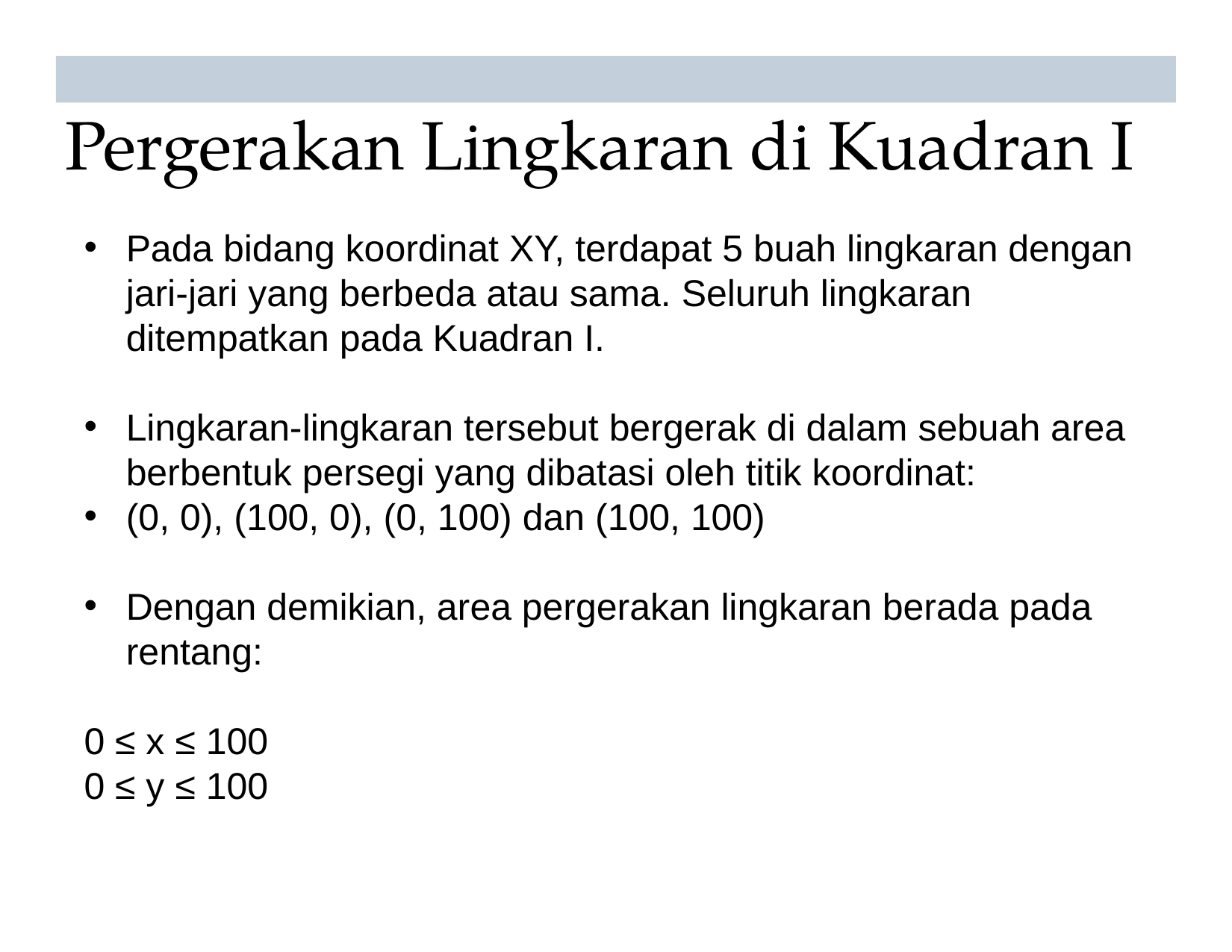

# Pergerakan Lingkaran di Kuadran I
Pada bidang koordinat XY, terdapat 5 buah lingkaran dengan jari-jari yang berbeda atau sama. Seluruh lingkaran ditempatkan pada Kuadran I.

Lingkaran-lingkaran tersebut bergerak di dalam sebuah area berbentuk persegi yang dibatasi oleh titik koordinat:
(0, 0), (100, 0), (0, 100) dan (100, 100)

Dengan demikian, area pergerakan lingkaran berada pada rentang:

0 ≤ x ≤ 100
0 ≤ y ≤ 100